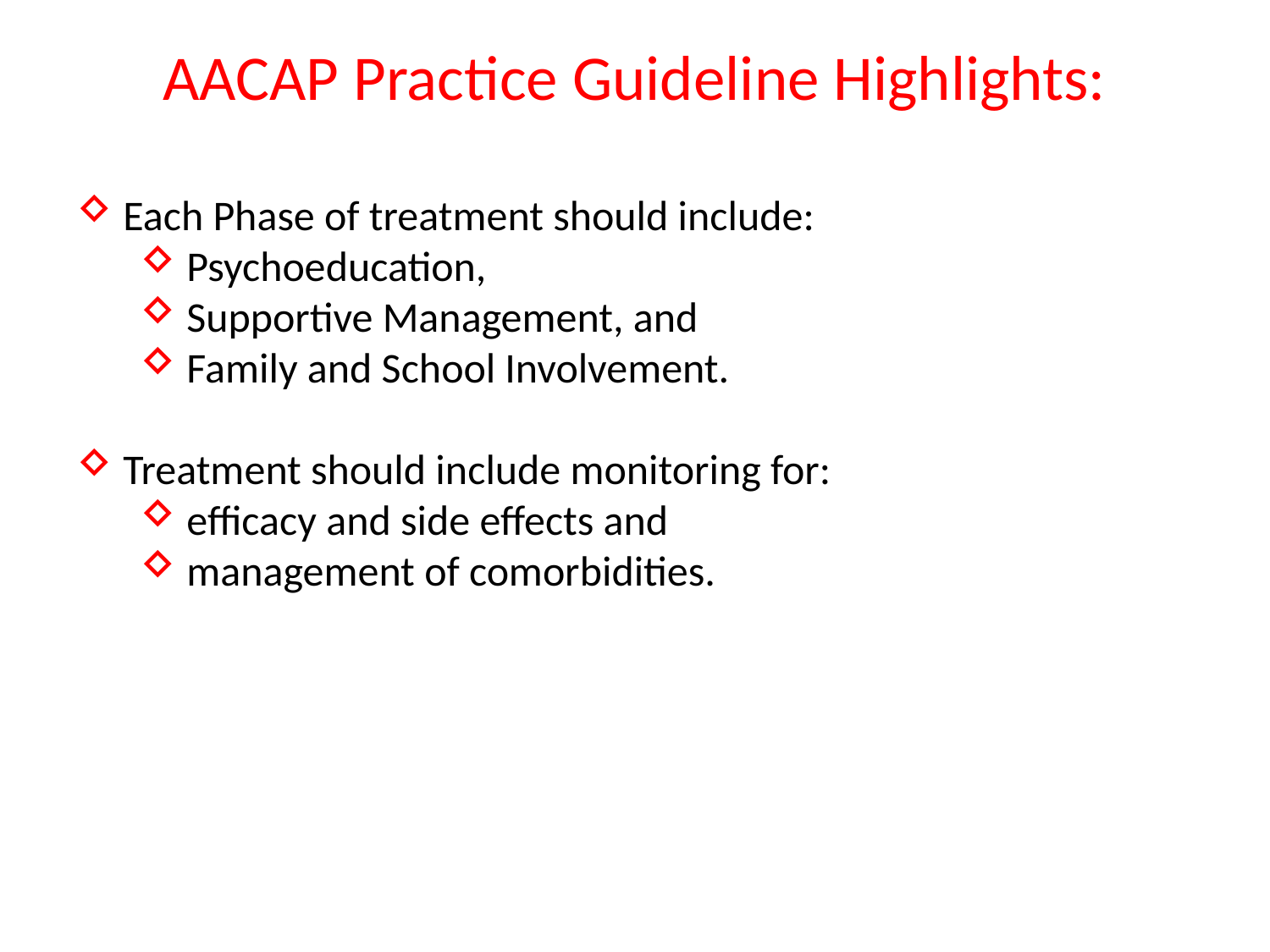

# AACAP Practice Guideline Highlights:

Each Phase of treatment should include:
Psychoeducation,
Supportive Management, and
Family and School Involvement.

Treatment should include monitoring for:
efficacy and side effects and
management of comorbidities.